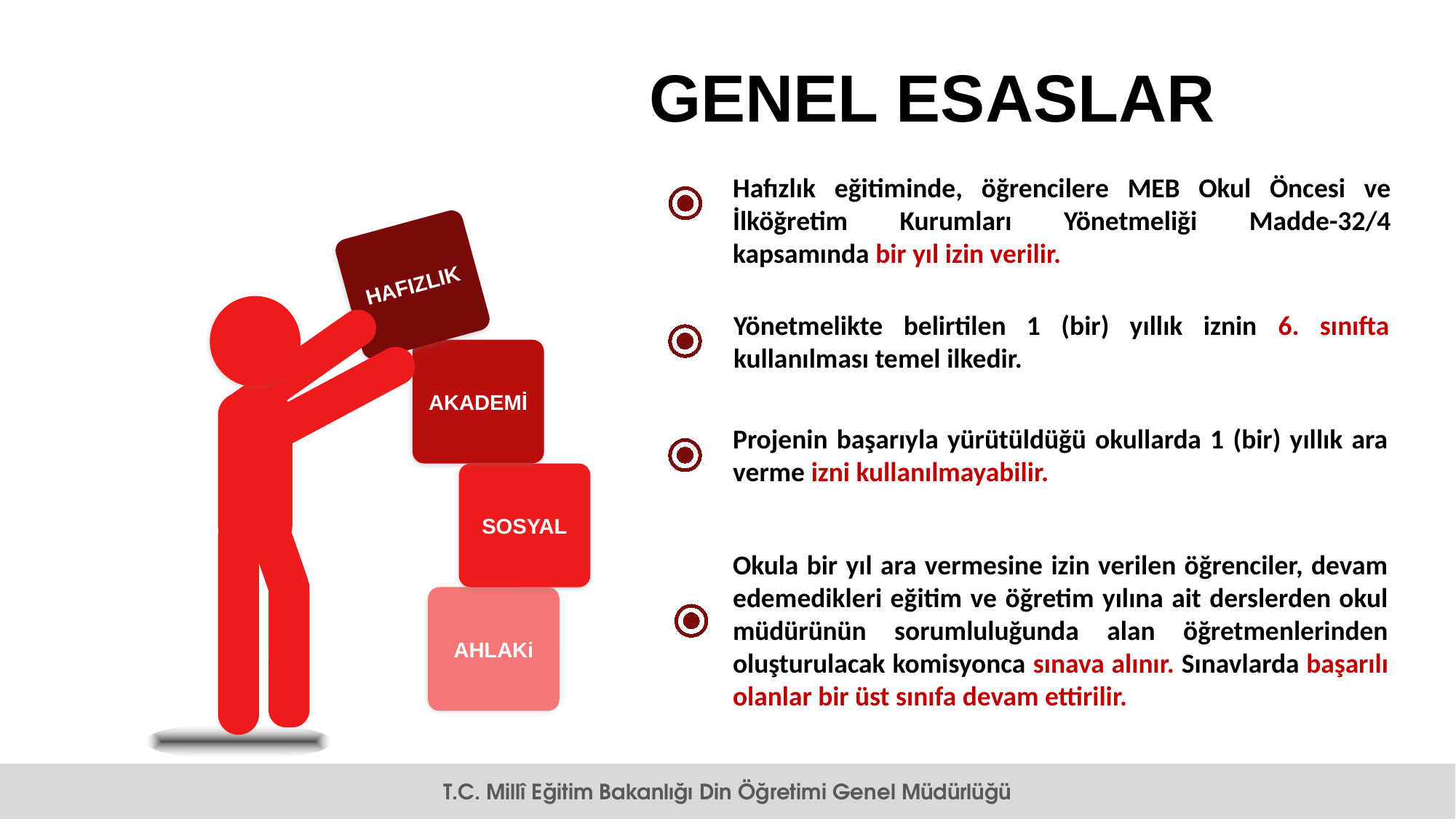

GENEL ESASLAR
Hafızlık eğitiminde, öğrencilere MEB Okul Öncesi ve İlköğretim Kurumları Yönetmeliği Madde-32/4 kapsamında bir yıl izin verilir.

HAFIZLIK

Yönetmelikte belirtilen 1 (bir) yıllık iznin 6. sınıfta kullanılması temel ilkedir.

AKADEMİ
Projenin başarıyla yürütüldüğü okullarda 1 (bir) yıllık ara verme izni kullanılmayabilir.

SOSYAL
Okula bir yıl ara vermesine izin verilen öğrenciler, devam edemedikleri eğitim ve öğretim yılına ait derslerden okul müdürünün sorumluluğunda alan öğretmenlerinden oluşturulacak komisyonca sınava alınır. Sınavlarda başarılı olanlar bir üst sınıfa devam ettirilir.
AHLAKi